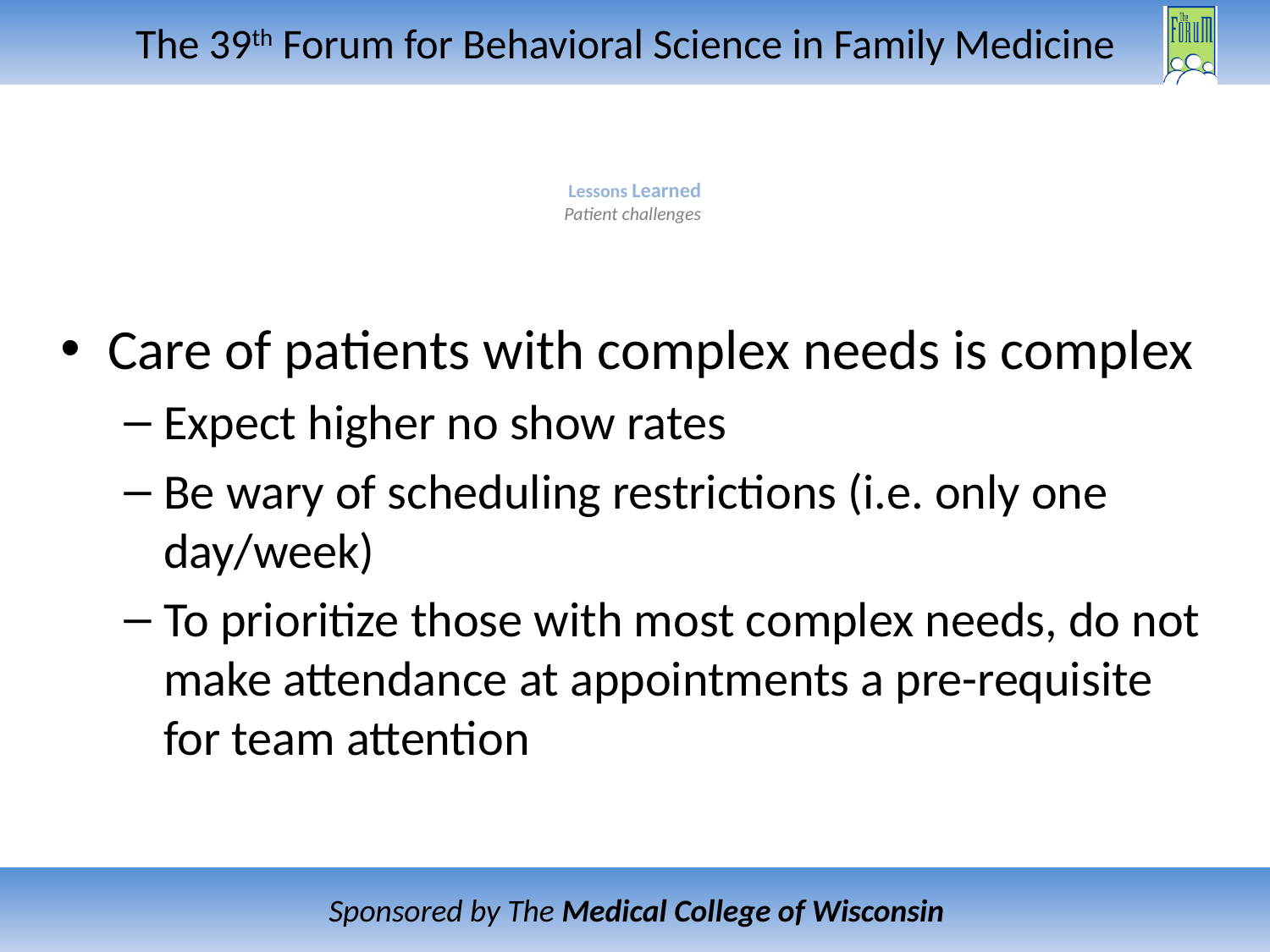

# Lessons Learned Patient challenges
Care of patients with complex needs is complex
Expect higher no show rates
Be wary of scheduling restrictions (i.e. only one day/week)
To prioritize those with most complex needs, do not make attendance at appointments a pre-requisite for team attention